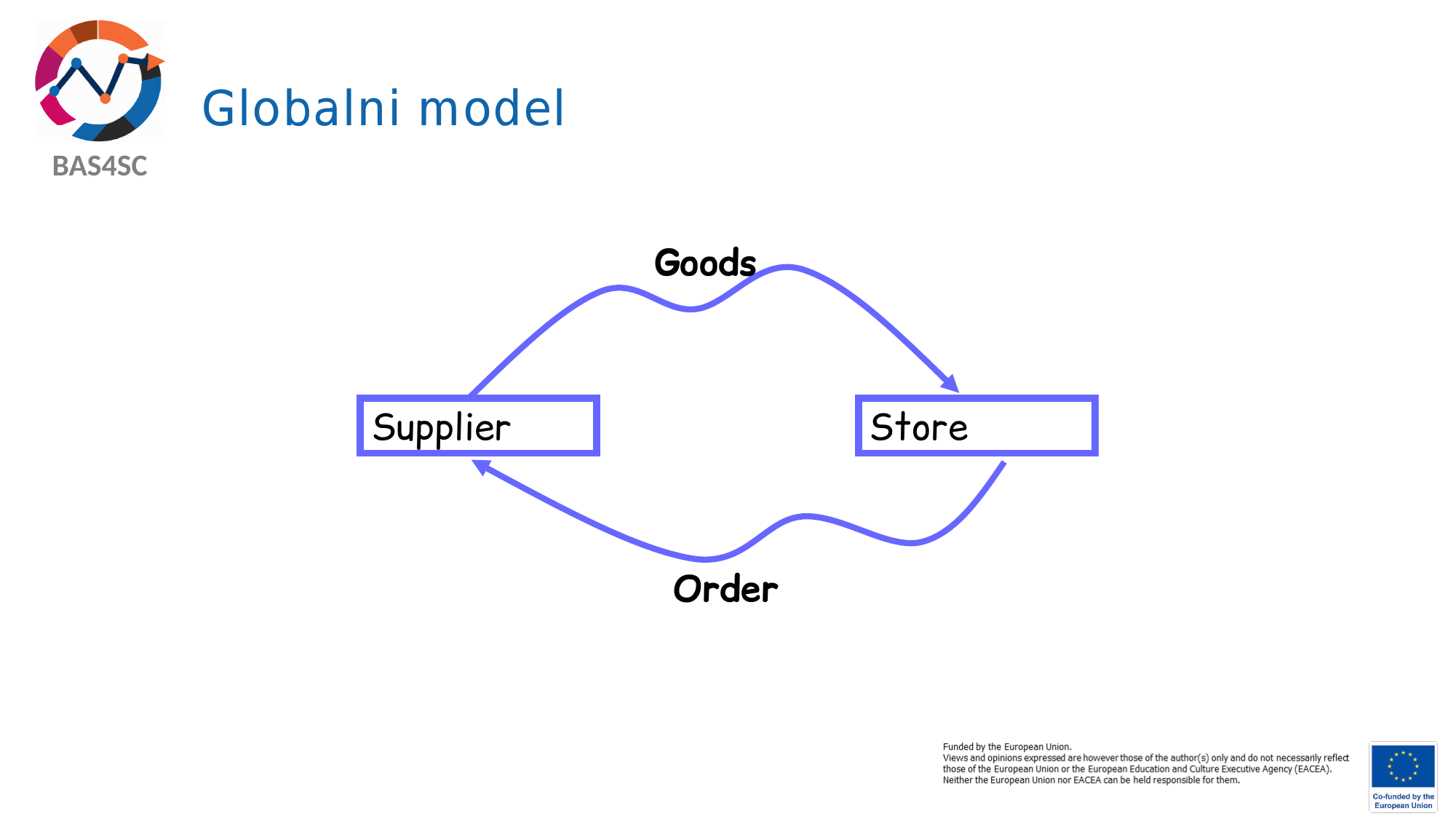

# Globalni model
Goods

Supplier
Store

Order